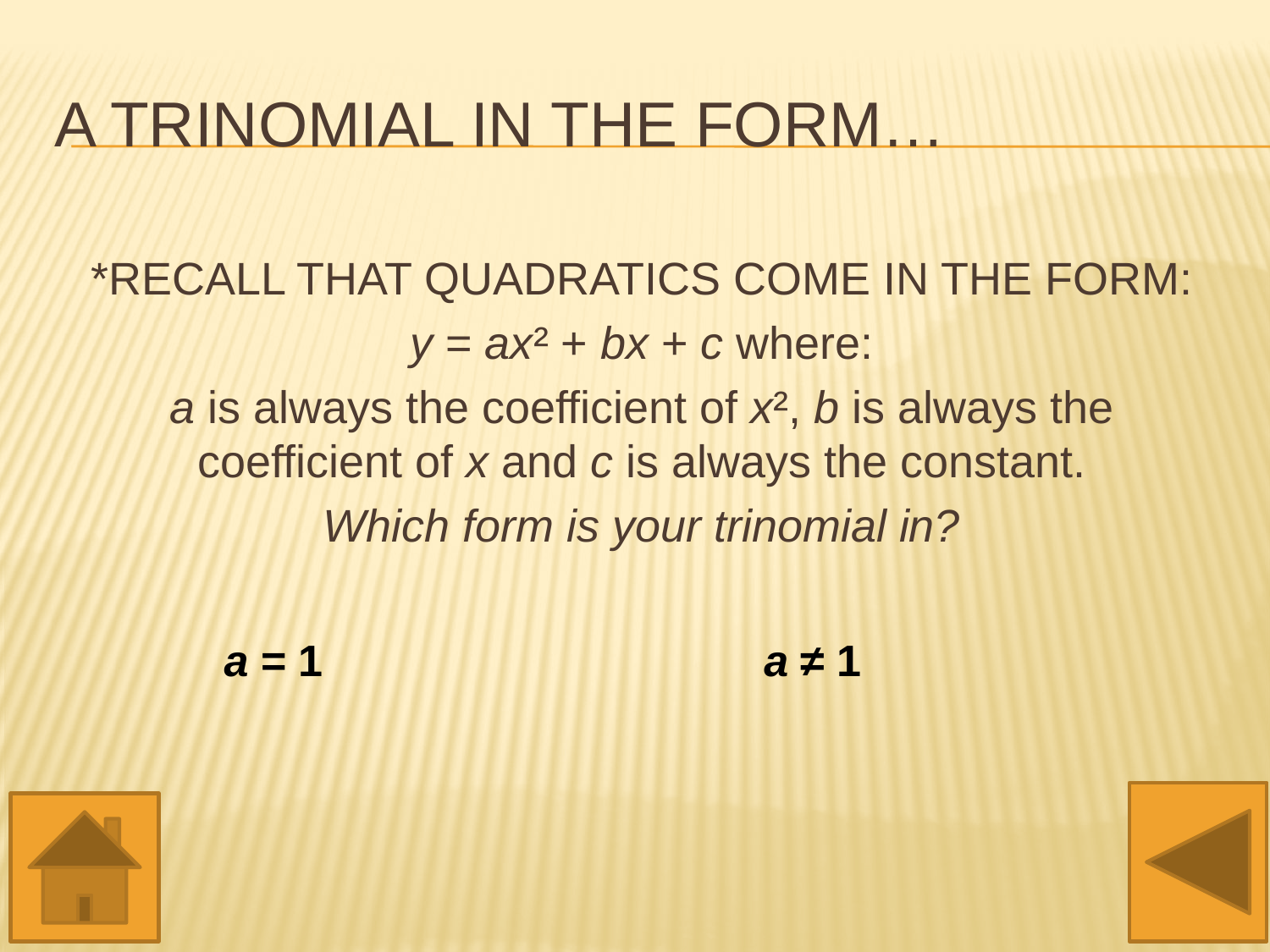

# A trinomial in the form…
*RECALL THAT QUADRATICS COME IN THE FORM:
	y = ax² + bx + c where:
a is always the coefficient of x², b is always the coefficient of x and c is always the constant.
Which form is your trinomial in?

a = 1
a ≠ 1